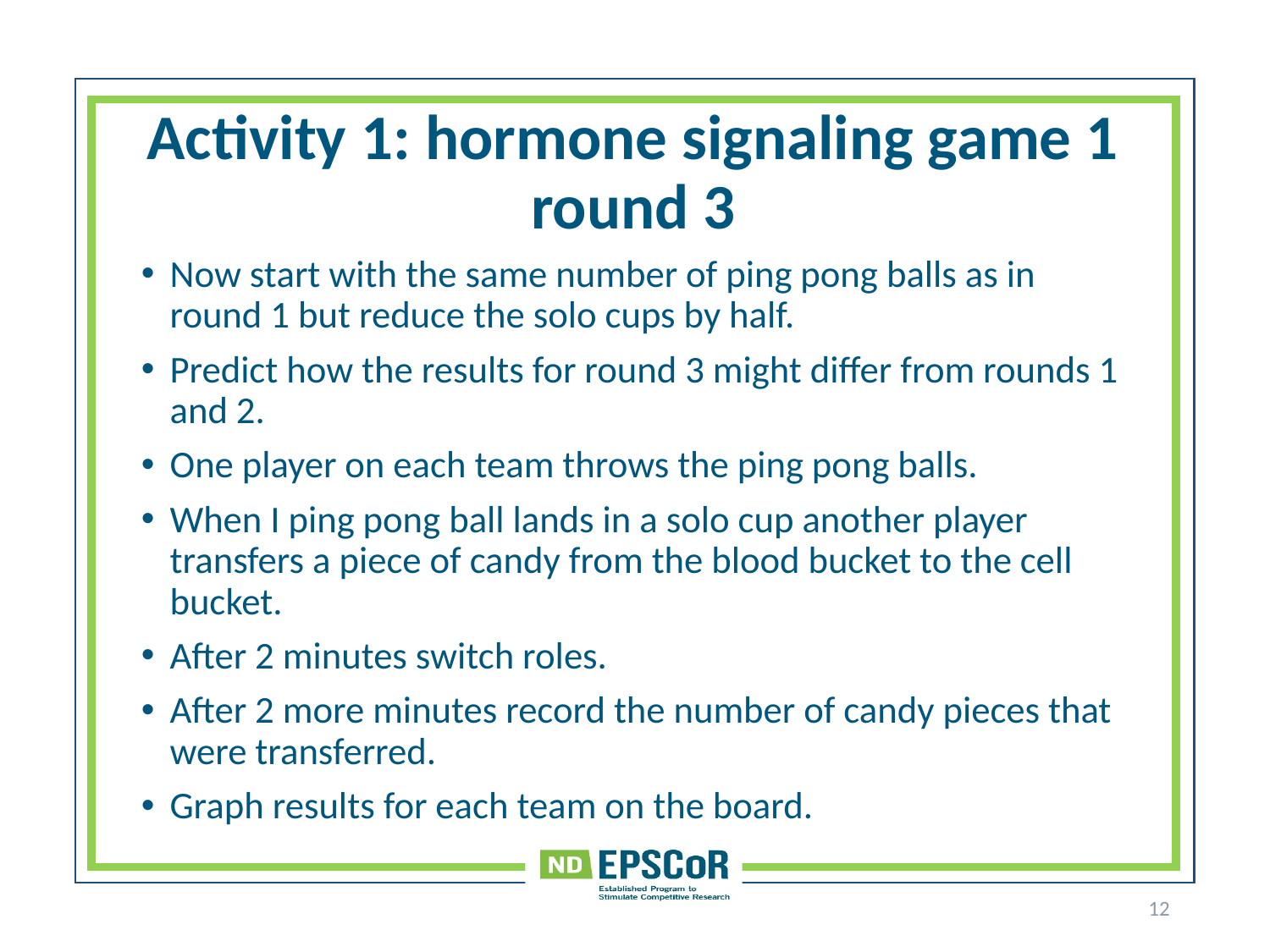

# Activity 1: hormone signaling game 1 round 3
Now start with the same number of ping pong balls as in round 1 but reduce the solo cups by half.
Predict how the results for round 3 might differ from rounds 1 and 2.
One player on each team throws the ping pong balls.
When I ping pong ball lands in a solo cup another player transfers a piece of candy from the blood bucket to the cell bucket.
After 2 minutes switch roles.
After 2 more minutes record the number of candy pieces that were transferred.
Graph results for each team on the board.
12